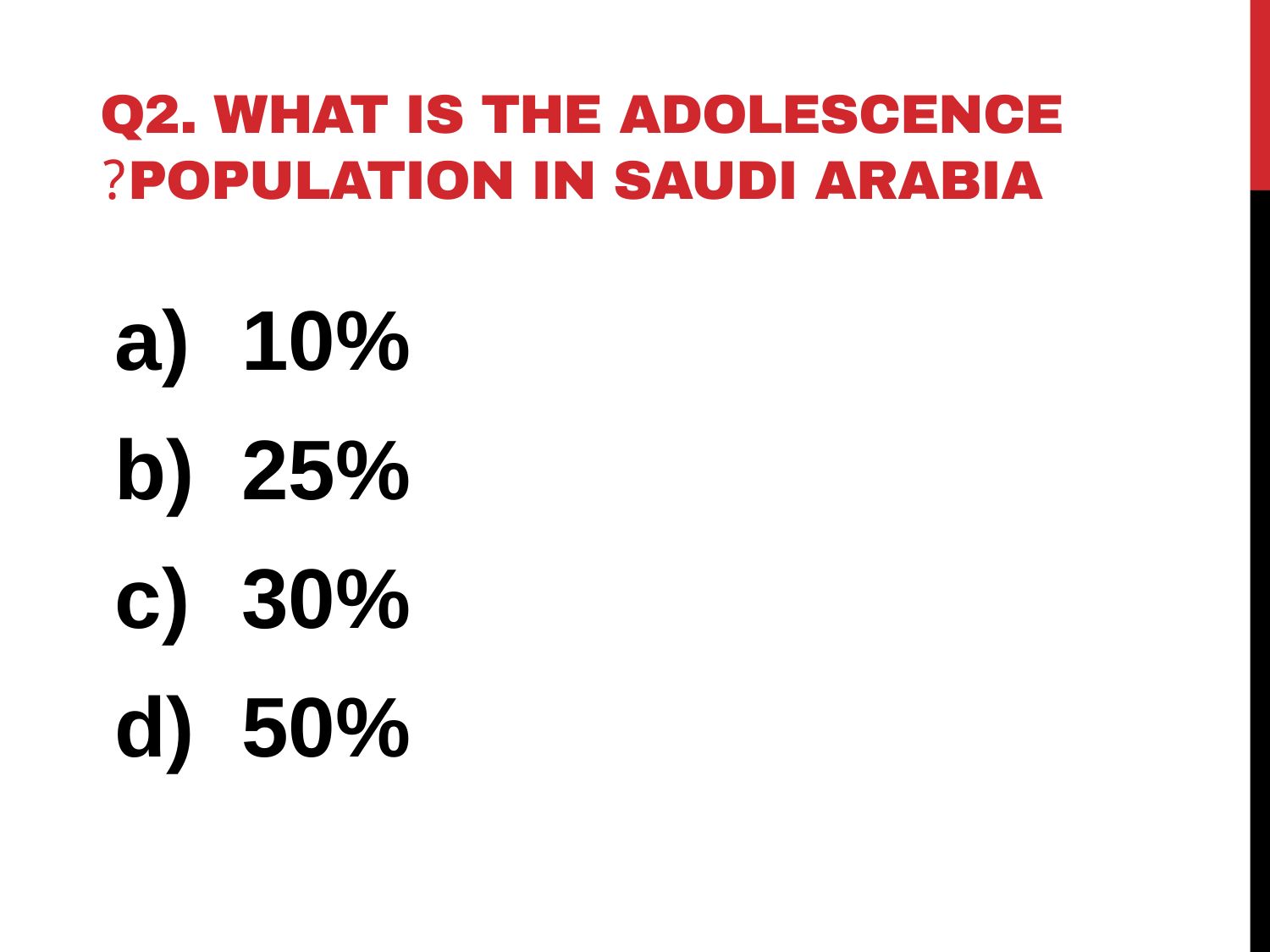

# Q2. What is the adolescence population in Saudi Arabia?
10%
25%
30%
50%